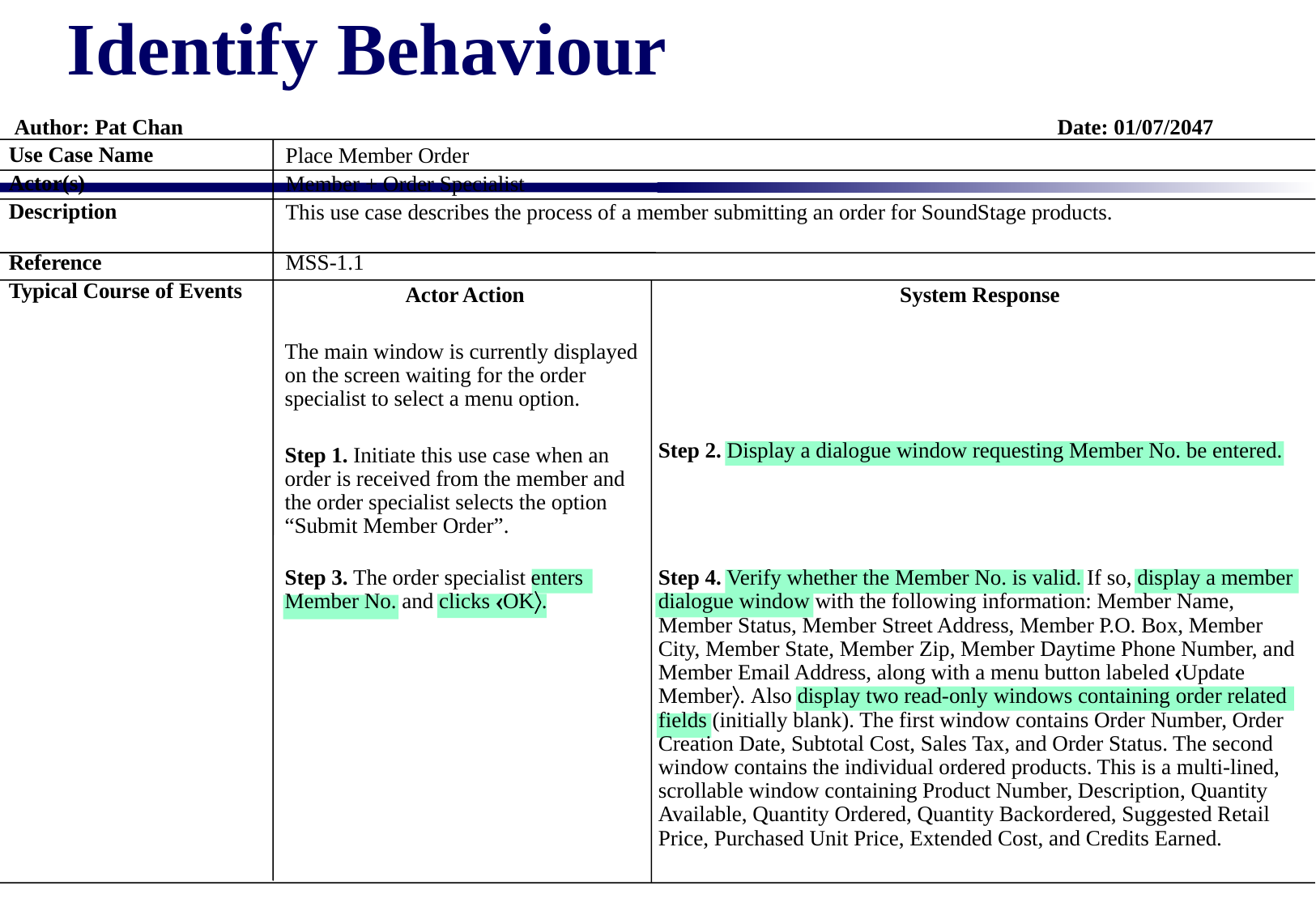

Identify Behaviour
Author: Pat Chan	Date: 01/07/2047
Use Case Name
Actor(s)
Description
Reference
Typical Course of Events
Place Member Order
Member + Order Specialist
This use case describes the process of a member submitting an order for SoundStage products.

MSS-1.1

Actor Action

The main window is currently displayed on the screen waiting for the order specialist to select a menu option.

Step 1. Initiate this use case when an order is received from the member and the order specialist selects the option “Submit Member Order”.
Step 3. The order specialist enters Member No. and clicks 〈OK〉.
System Response

Step 2. Display a dialogue window requesting Member No. be entered.

Step 4. Verify whether the Member No. is valid. If so, display a member dialogue window with the following information: Member Name, Member Status, Member Street Address, Member P.O. Box, Member City, Member State, Member Zip, Member Daytime Phone Number, and Member Email Address, along with a menu button labeled 〈Update Member〉. Also display two read-only windows containing order related fields (initially blank). The first window contains Order Number, Order Creation Date, Subtotal Cost, Sales Tax, and Order Status. The second window contains the individual ordered products. This is a multi-lined, scrollable window containing Product Number, Description, Quantity Available, Quantity Ordered, Quantity Backordered, Suggested Retail Price, Purchased Unit Price, Extended Cost, and Credits Earned.